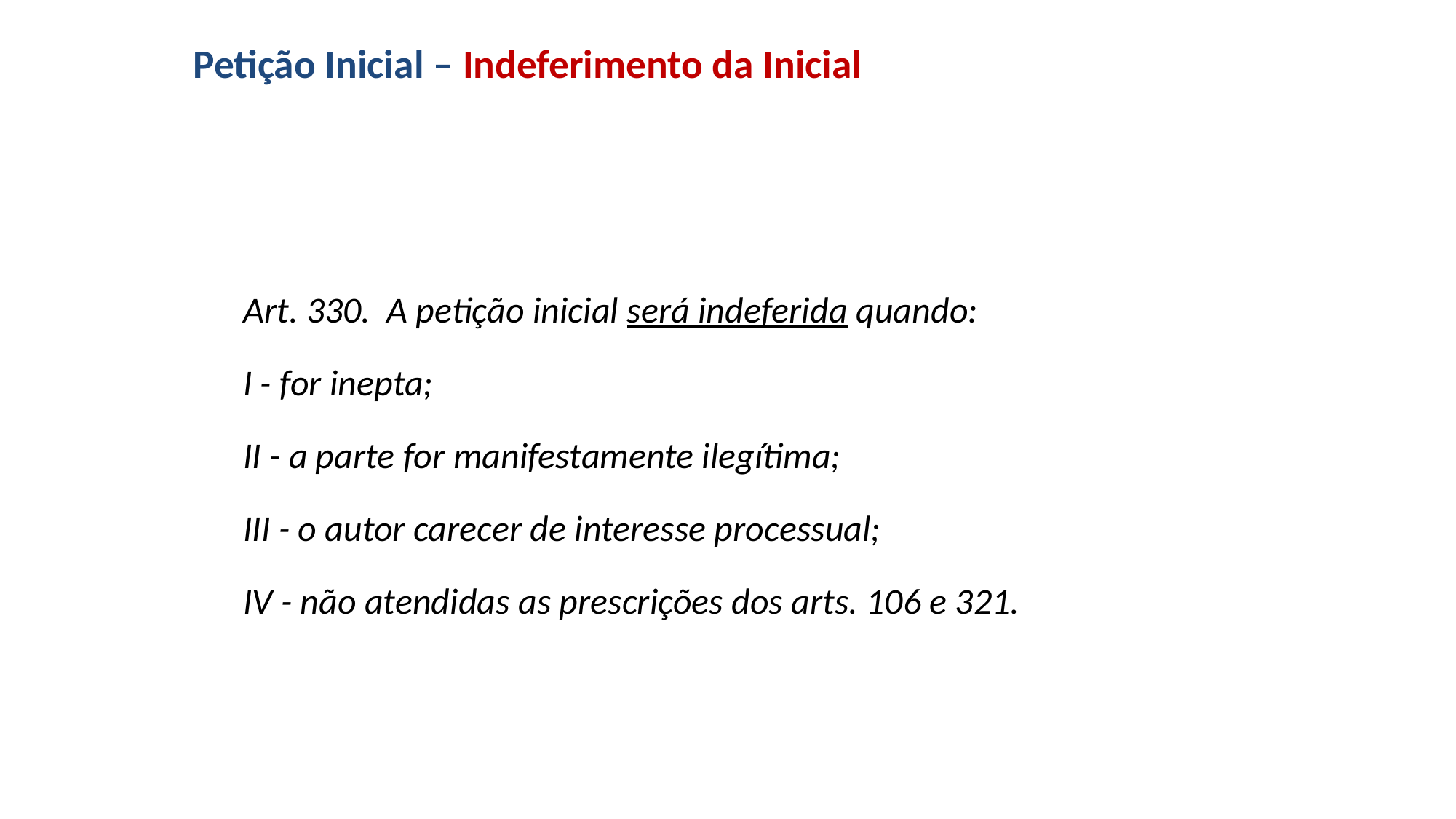

# Petição Inicial – Indeferimento da Inicial
Art. 330.  A petição inicial será indeferida quando:
I - for inepta;
II - a parte for manifestamente ilegítima;
III - o autor carecer de interesse processual;
IV - não atendidas as prescrições dos arts. 106 e 321.